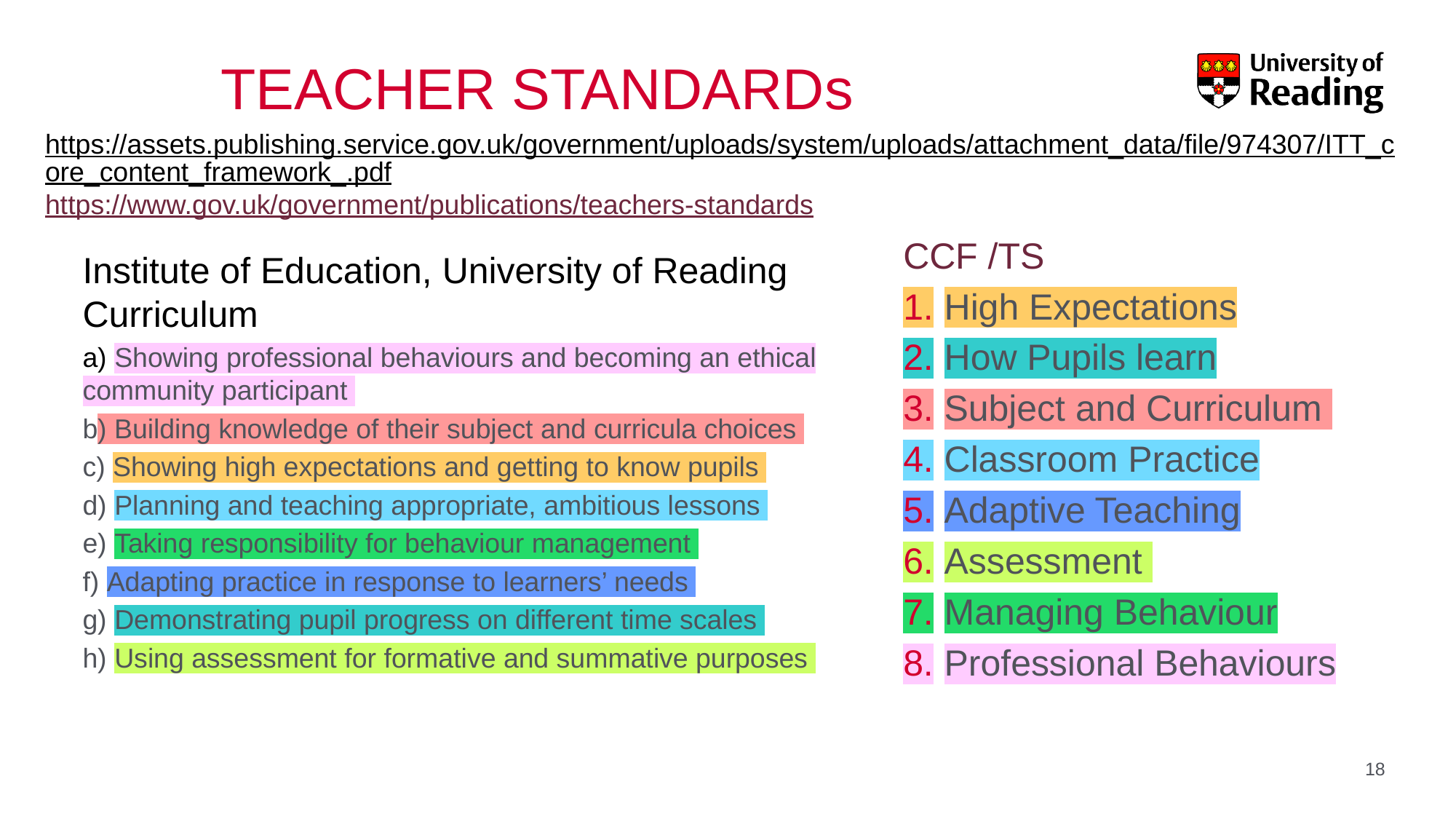

# TEACHER STANDARDs
https://assets.publishing.service.gov.uk/government/uploads/system/uploads/attachment_data/file/974307/ITT_core_content_framework_.pdf
https://www.gov.uk/government/publications/teachers-standards

CCF /TS
High Expectations
How Pupils learn
Subject and Curriculum
Classroom Practice
Adaptive Teaching
Assessment
Managing Behaviour
Professional Behaviours
Institute of Education, University of Reading Curriculum
a) Showing professional behaviours and becoming an ethical community participant
b) Building knowledge of their subject and curricula choices
c) Showing high expectations and getting to know pupils
d) Planning and teaching appropriate, ambitious lessons
e) Taking responsibility for behaviour management
f) Adapting practice in response to learners’ needs
g) Demonstrating pupil progress on different time scales
h) Using assessment for formative and summative purposes

18